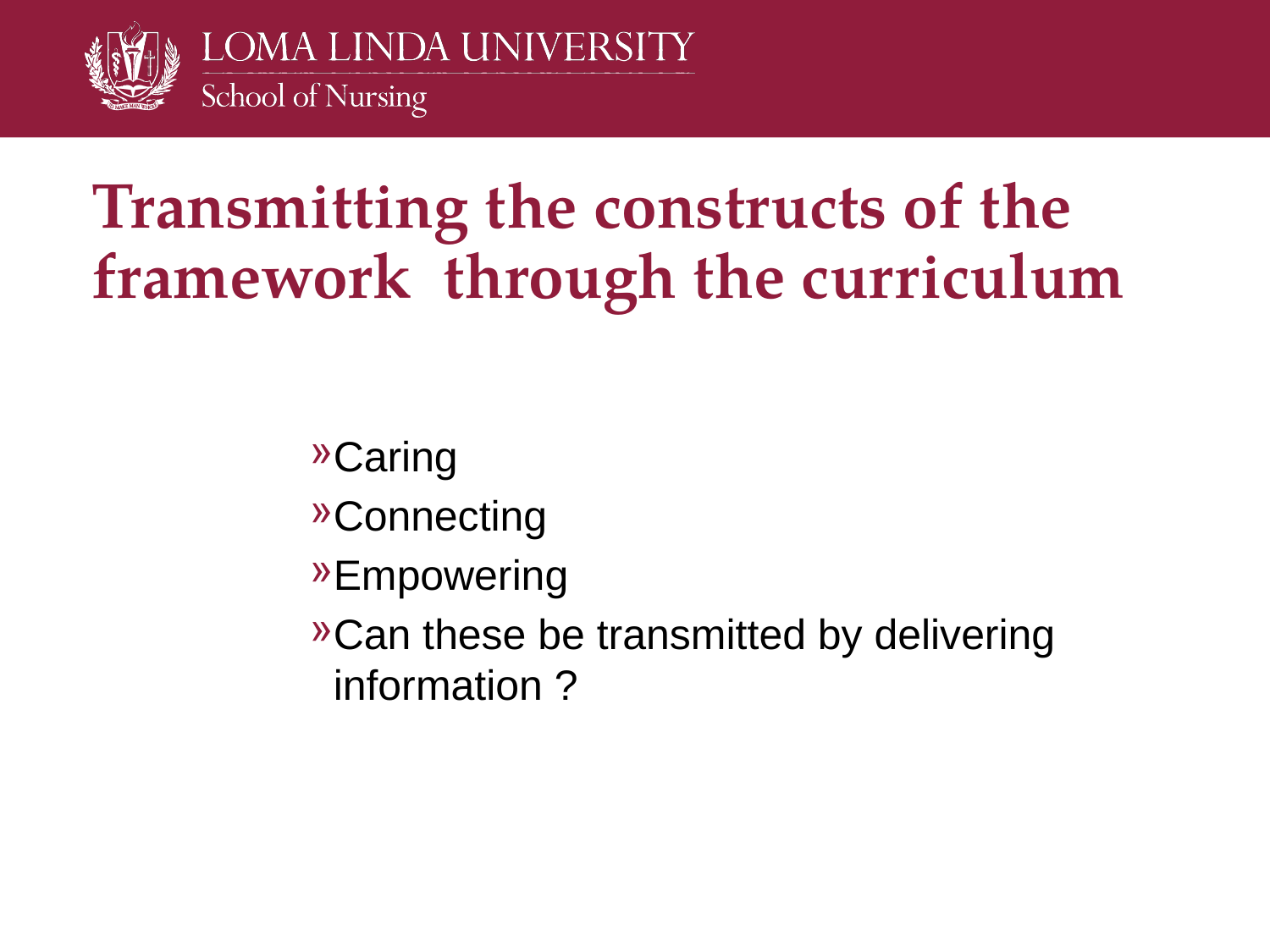

# Transmitting the constructs of the framework  through the curriculum
Caring
Connecting
Empowering
Can these be transmitted by delivering information ?